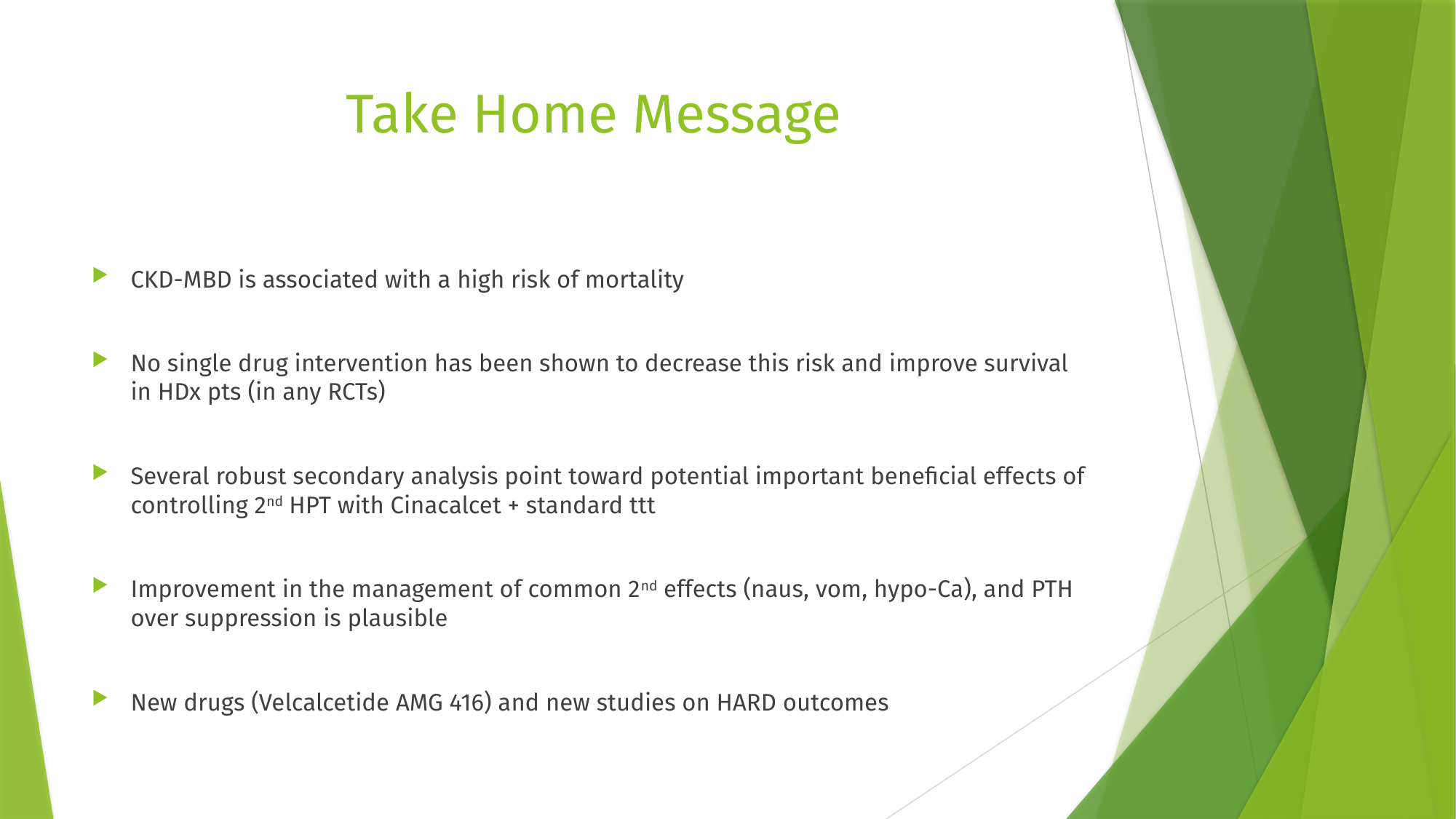

# Take Home Message
CKD-MBD is associated with a high risk of mortality

No single drug intervention has been shown to decrease this risk and improve survival in HDx pts (in any RCTs)

Several robust secondary analysis point toward potential important beneficial effects of controlling 2nd HPT with Cinacalcet + standard ttt

Improvement in the management of common 2nd effects (naus, vom, hypo-Ca), and PTH over suppression is plausible

New drugs (Velcalcetide AMG 416) and new studies on HARD outcomes